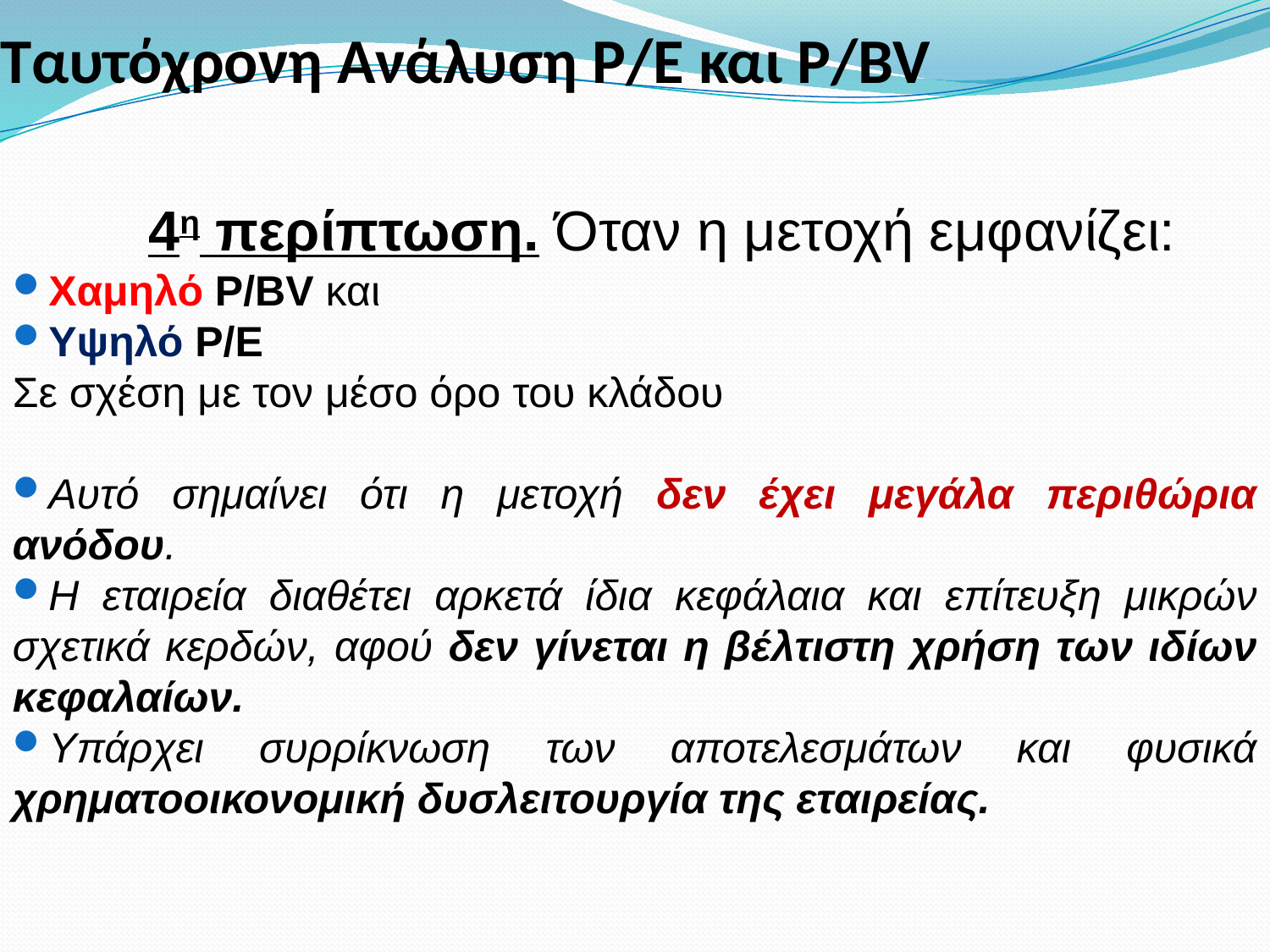

# Ταυτόχρονη Ανάλυση P/E και P/BV
4η περίπτωση. Όταν η μετοχή εμφανίζει:
Χαμηλό P/BV και
Υψηλό Ρ/Ε
Σε σχέση με τον μέσο όρο του κλάδου

Αυτό σημαίνει ότι η μετοχή δεν έχει μεγάλα περιθώρια ανόδου.
Η εταιρεία διαθέτει αρκετά ίδια κεφάλαια και επίτευξη μικρών σχετικά κερδών, αφού δεν γίνεται η βέλτιστη χρήση των ιδίων κεφαλαίων.
Υπάρχει συρρίκνωση των αποτελεσμάτων και φυσικά χρηματοοικονομική δυσλειτουργία της εταιρείας.